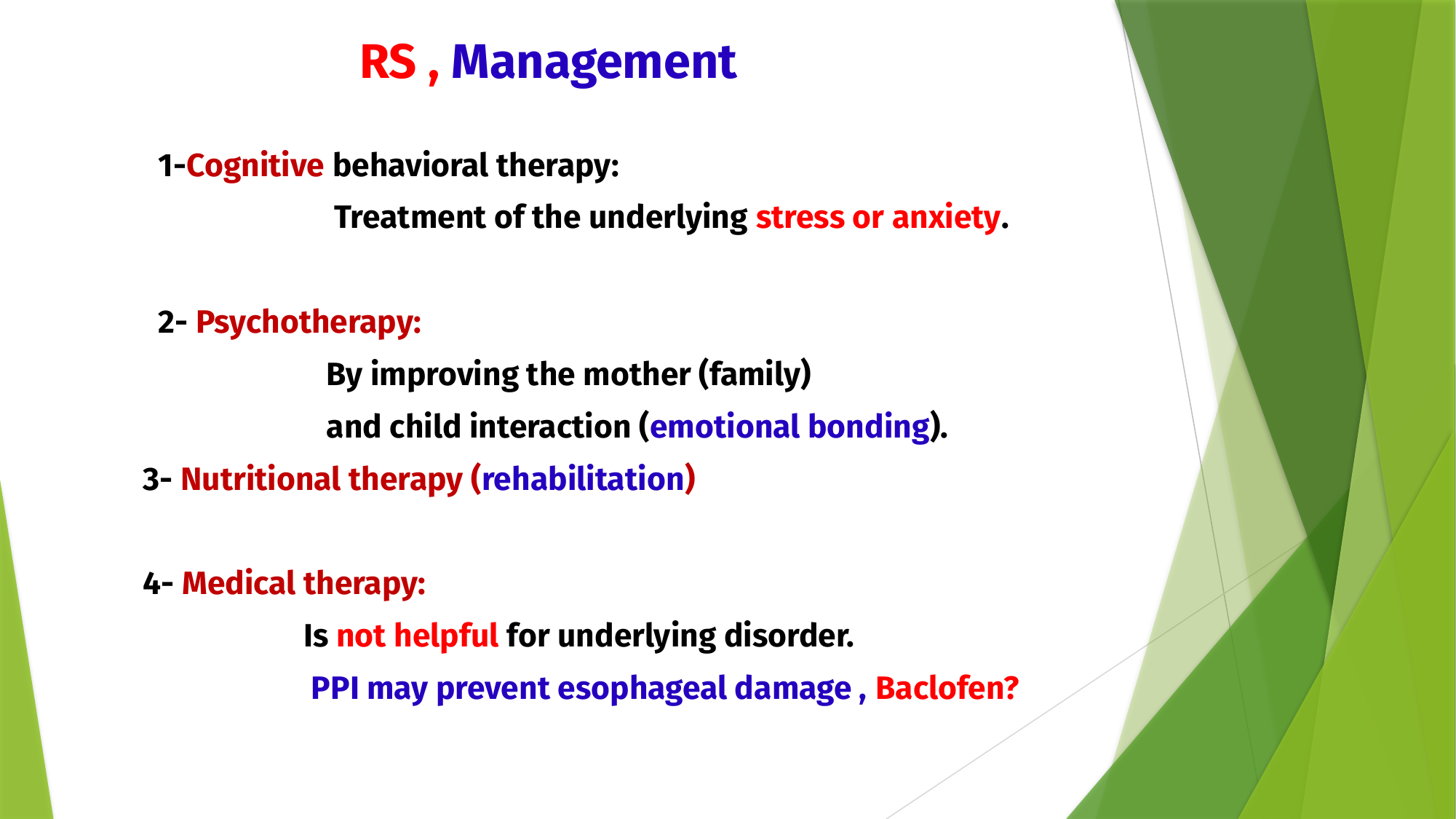

# RS , Management
  1-Cognitive behavioral therapy:
                         Treatment of the underlying stress or anxiety.

  2- Psychotherapy:
                        By improving the mother (family)
                        and child interaction (emotional bonding).
3- Nutritional therapy (rehabilitation)

4- Medical therapy:
                     Is not helpful for underlying disorder.
                      PPI may prevent esophageal damage , Baclofen?